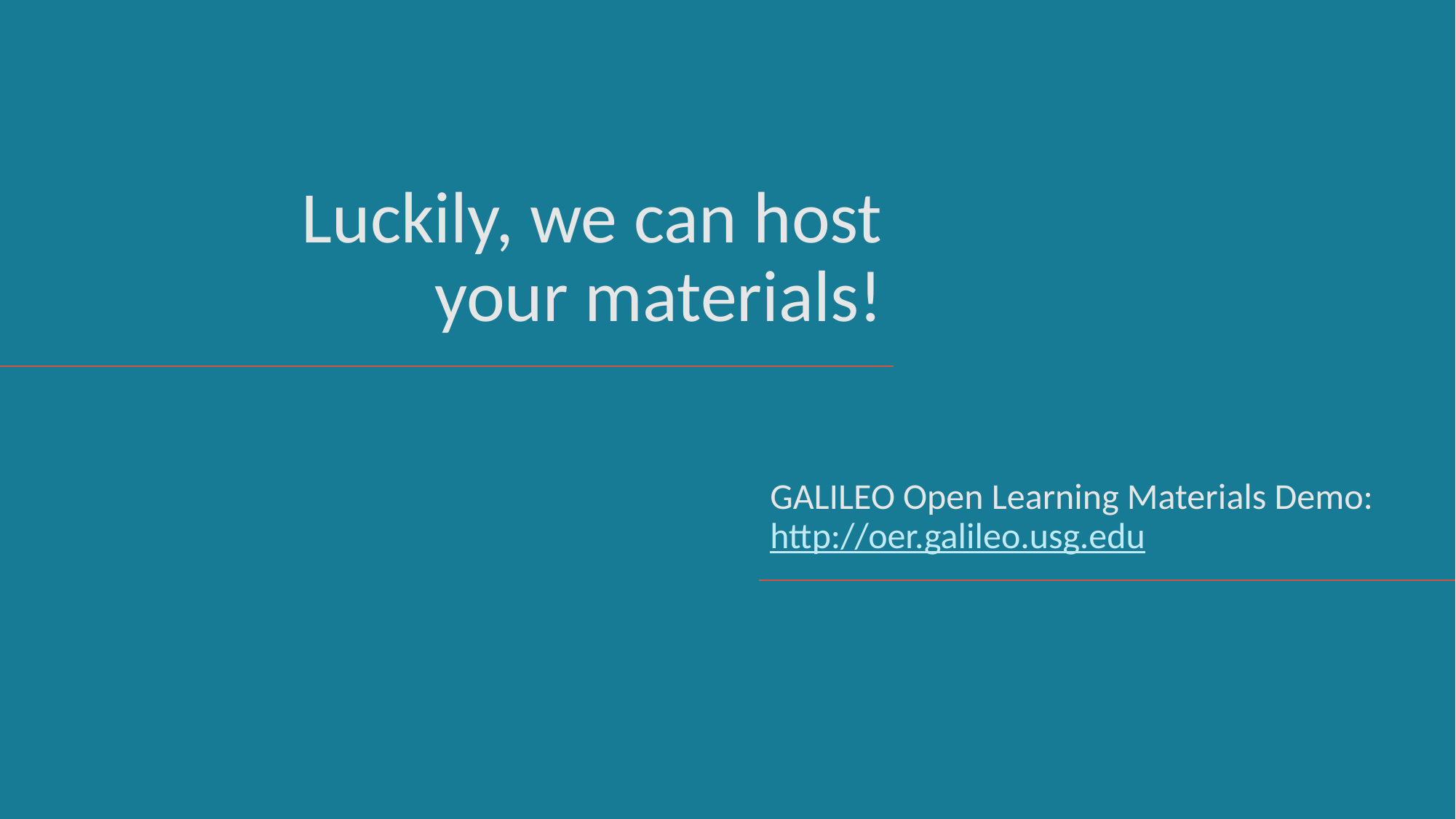

# Luckily, we can host your materials!
GALILEO Open Learning Materials Demo: http://oer.galileo.usg.edu